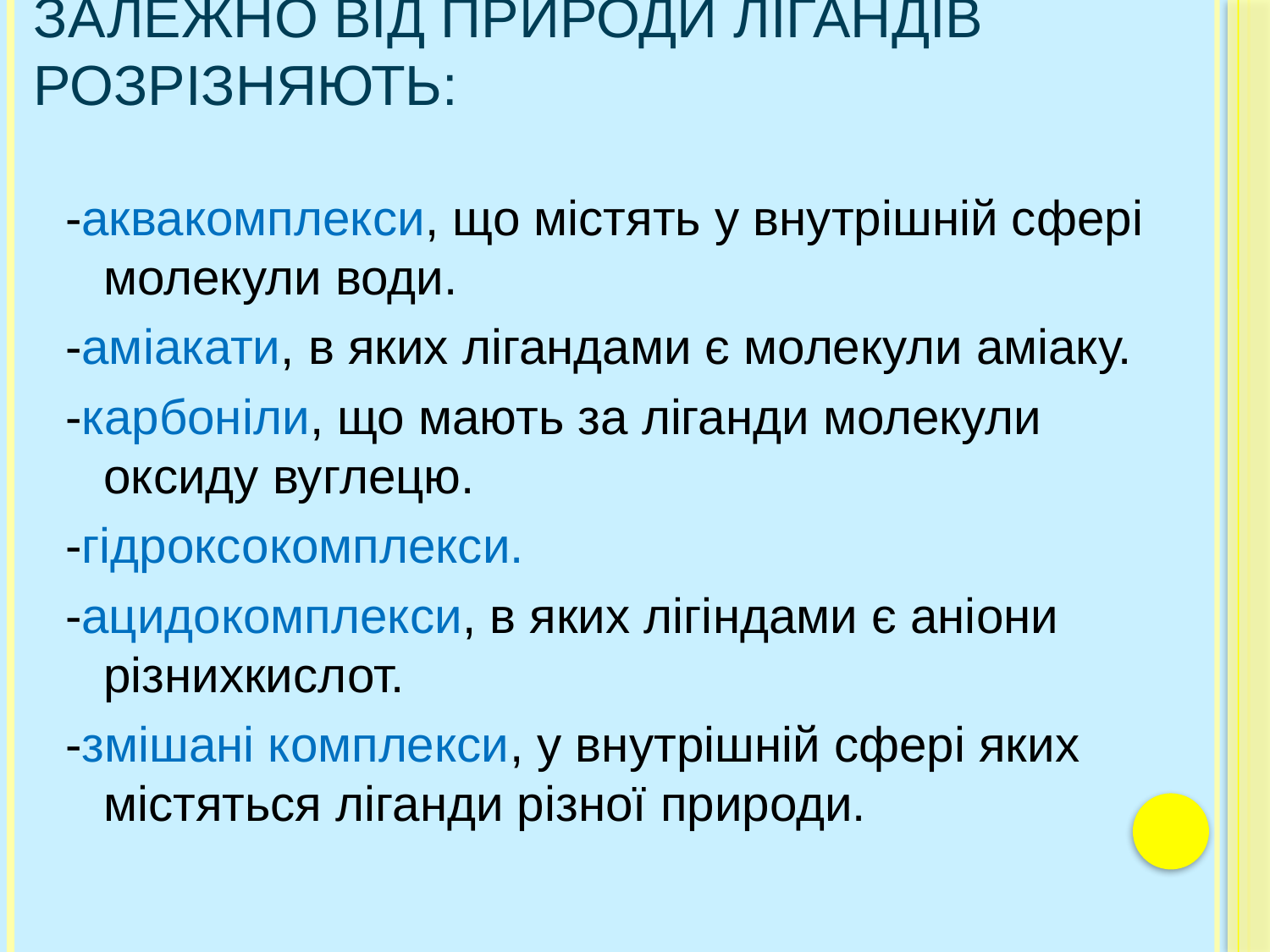

# Залежно від природи лігандів розрізняють:
-аквакомплекси, що містять у внутрішній сфері молекули води.
-аміакати, в яких лігандами є молекули аміаку.
-карбоніли, що мають за ліганди молекули оксиду вуглецю.
-гідроксокомплекси.
-ацидокомплекси, в яких лігіндами є аніони різнихкислот.
-змішані комплекси, у внутрішній сфері яких містяться ліганди різної природи.